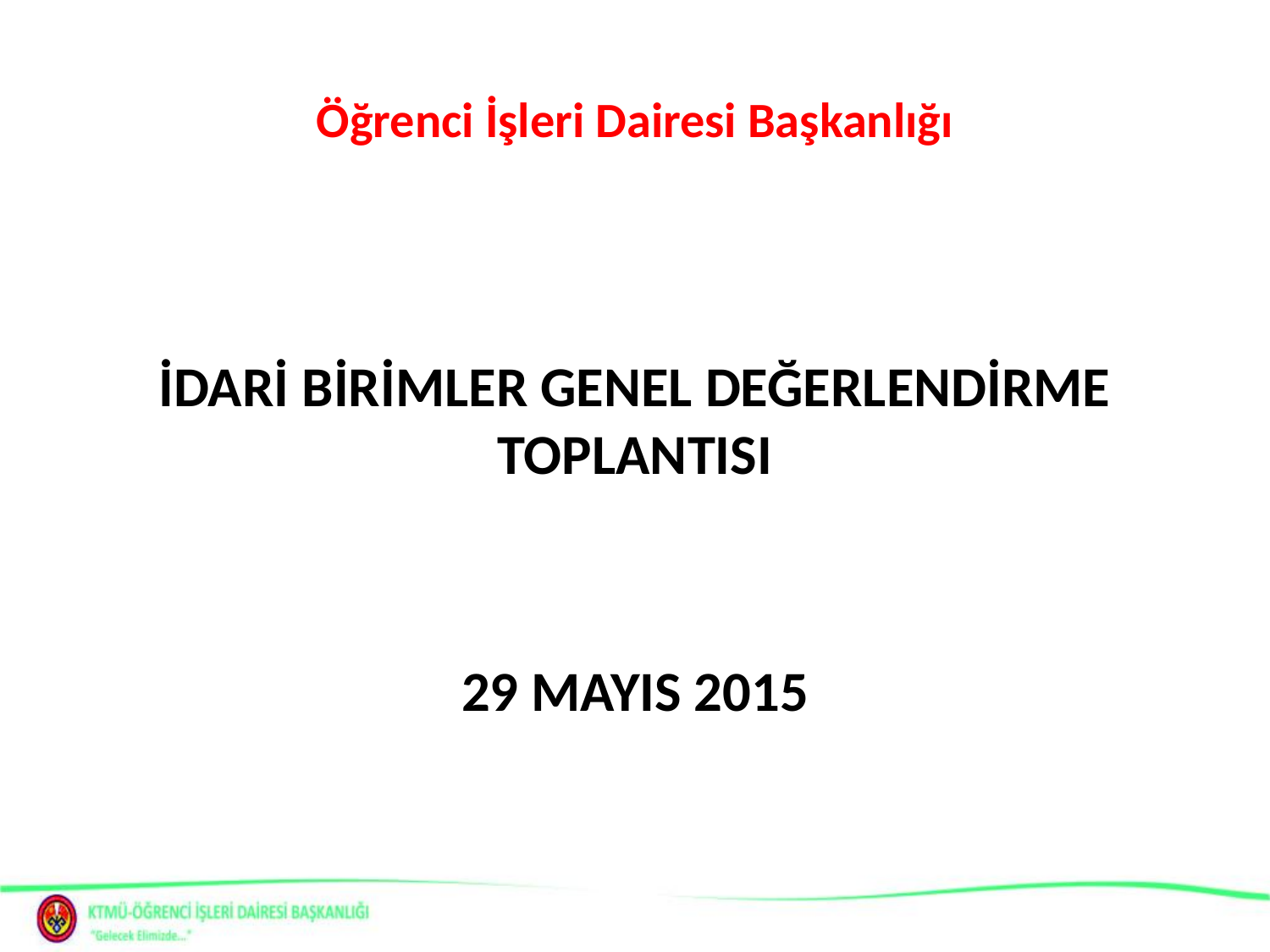

# Öğrenci İşleri Dairesi Başkanlığı
İDARİ BİRİMLER GENEL DEĞERLENDİRME TOPLANTISI

29 MAYIS 2015